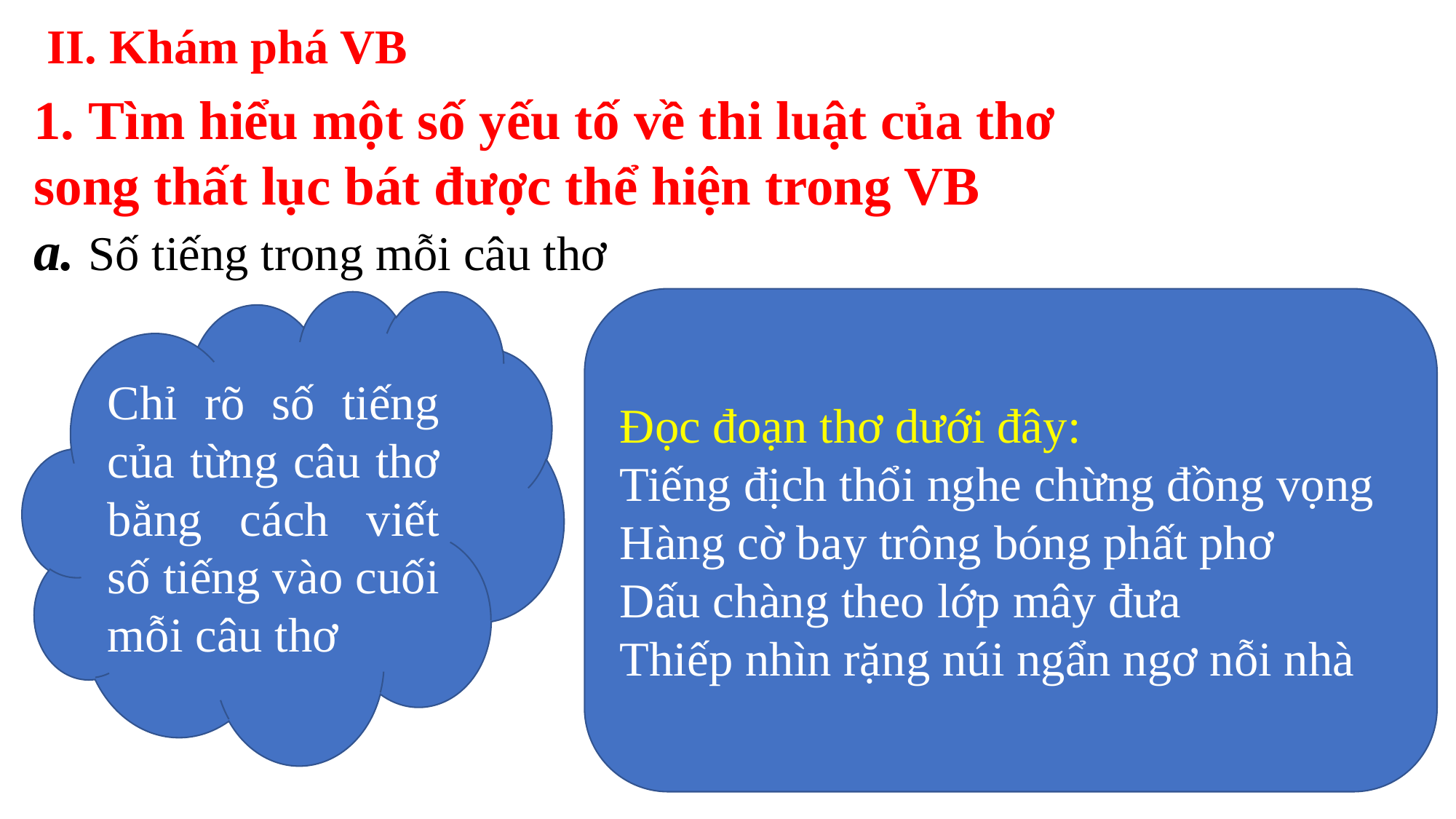

II. Khám phá VB
1. Tìm hiểu một số yếu tố về thi luật của thơ song thất lục bát được thể hiện trong VB
a. Số tiếng trong mỗi câu thơ
Đọc đoạn thơ dưới đây:
Tiếng địch thổi nghe chừng đồng vọng
Hàng cờ bay trông bóng phất phơ
Dấu chàng theo lớp mây đưa
Thiếp nhìn rặng núi ngẩn ngơ nỗi nhà
Chỉ rõ số tiếng của từng câu thơ bằng cách viết số tiếng vào cuối mỗi câu thơ